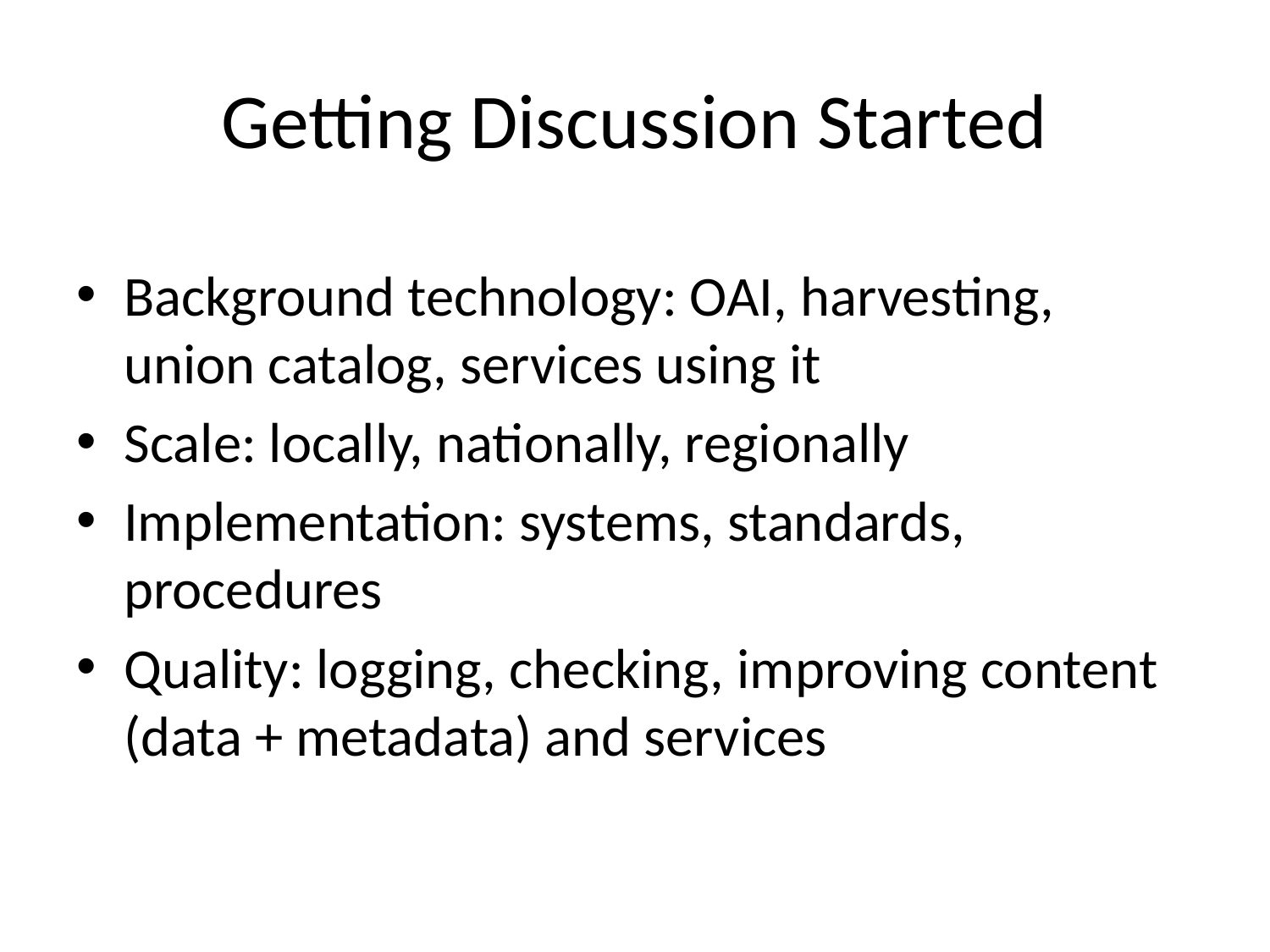

# Getting Discussion Started
Background technology: OAI, harvesting, union catalog, services using it
Scale: locally, nationally, regionally
Implementation: systems, standards, procedures
Quality: logging, checking, improving content (data + metadata) and services